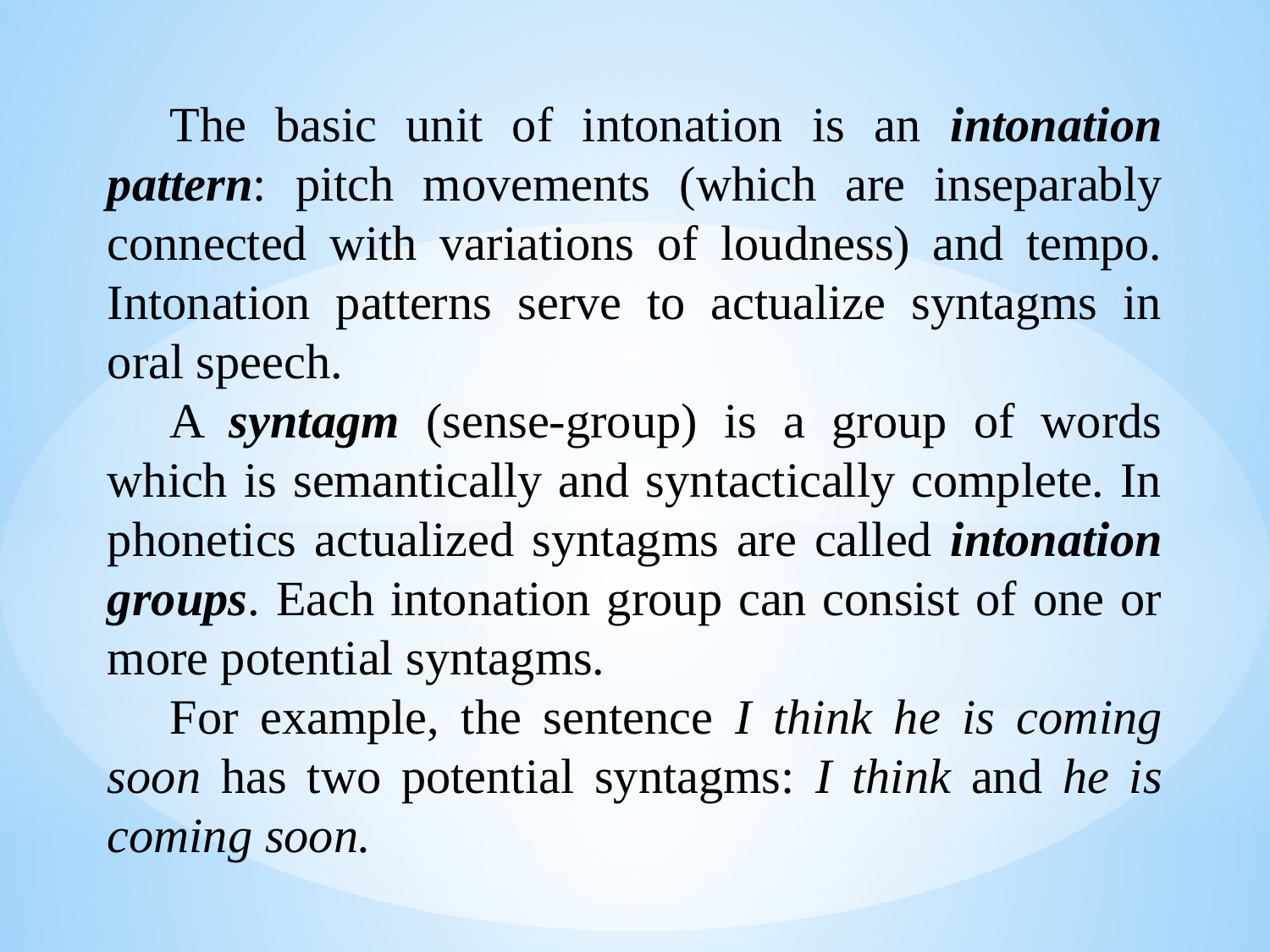

The basic unit of intonation is an intonation pattern: pitch movements (which are inseparably connected with variations of loudness) and tempo. Intonation patterns serve to actualize syntagms in oral speech.
A syntagm (sense-group) is a group of words which is semantically and syntactically complete. In phonetics actualized syntagms are called intonation groups. Each intonation group can consist of one or more potential syntagms.
For example, the sentence I think he is coming soon has two potential syntagms: I think and he is coming soon.